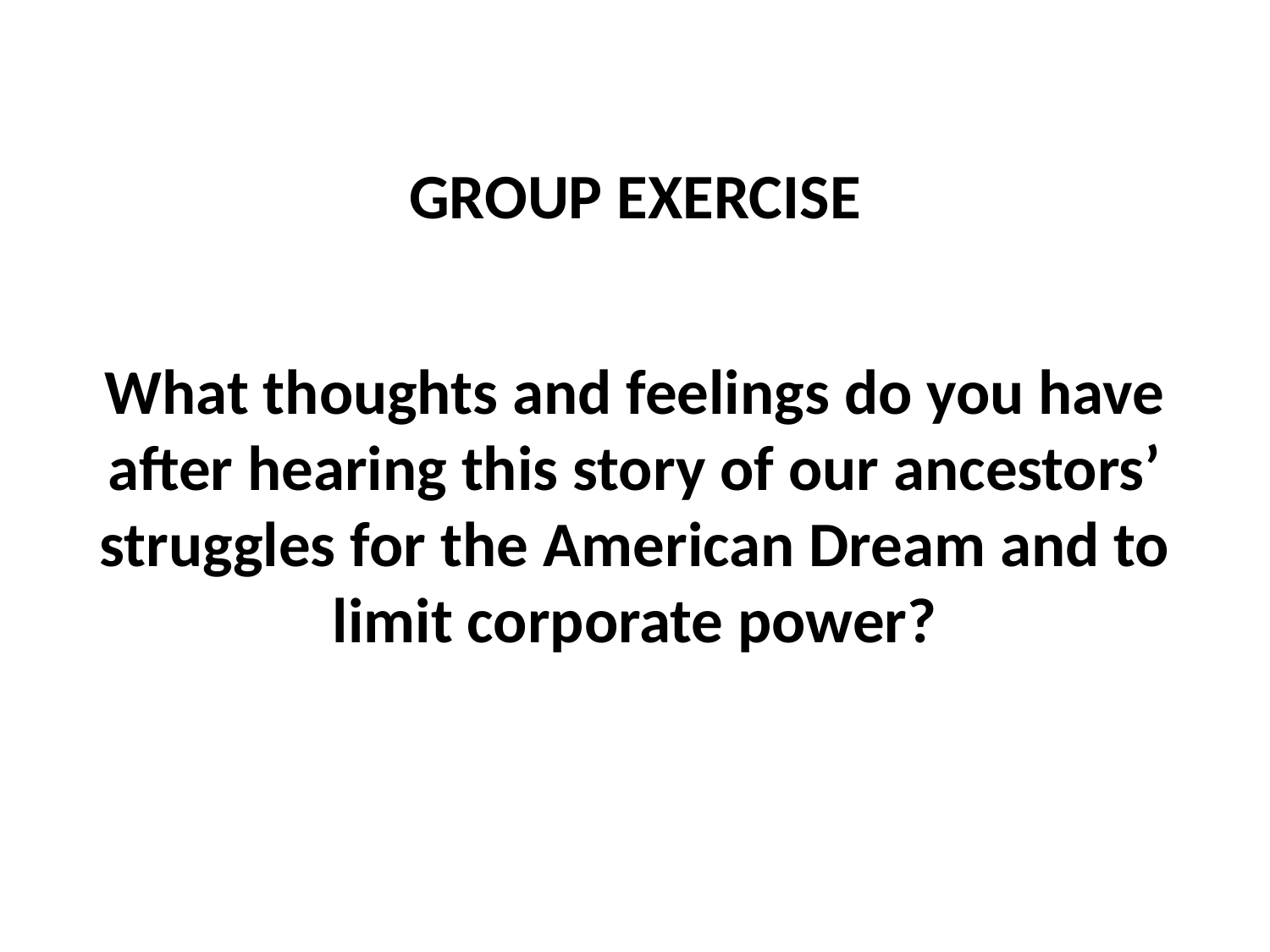

# GROUP EXERCISE

What thoughts and feelings do you have after hearing this story of our ancestors’ struggles for the American Dream and to limit corporate power?